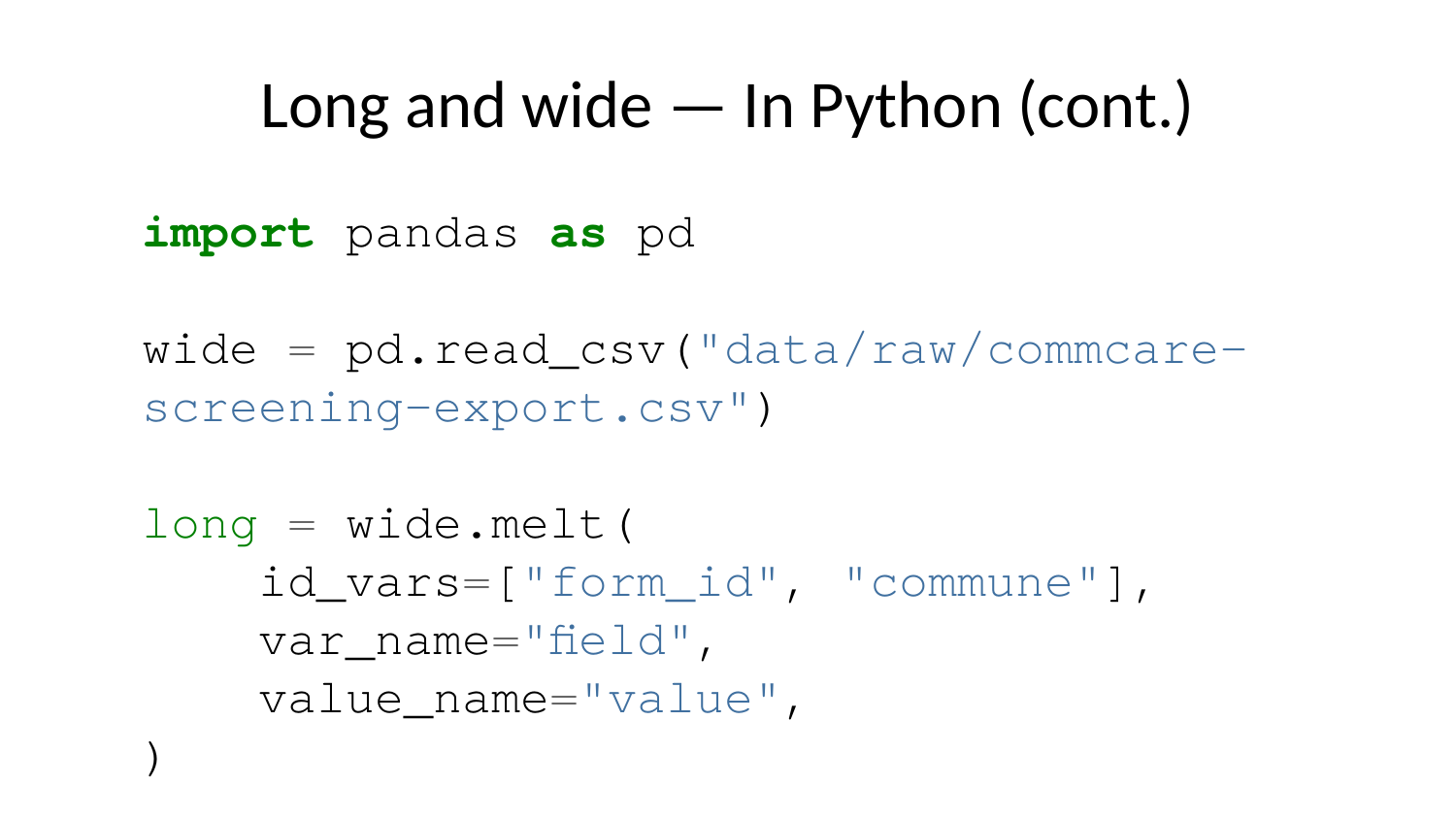

# Long and wide — In Python (cont.)
import pandas as pd
wide = pd.read_csv("data/raw/commcare-screening-export.csv")
long = wide.melt(
    id_vars=["form_id", "commune"],
    var_name="field",
    value_name="value",
)
# child_1_muac -> child 1, field muac
parts = long["field"].str.extract(r"^child_(?P<slot>\d+)_(?P<attribute>.+)$")
long = pd.concat([long, parts], axis=1).dropna(subset=["slot"])
children = (
    long.pivot(index=["form_id", "commune", "slot"], columns="attribute", values="value")